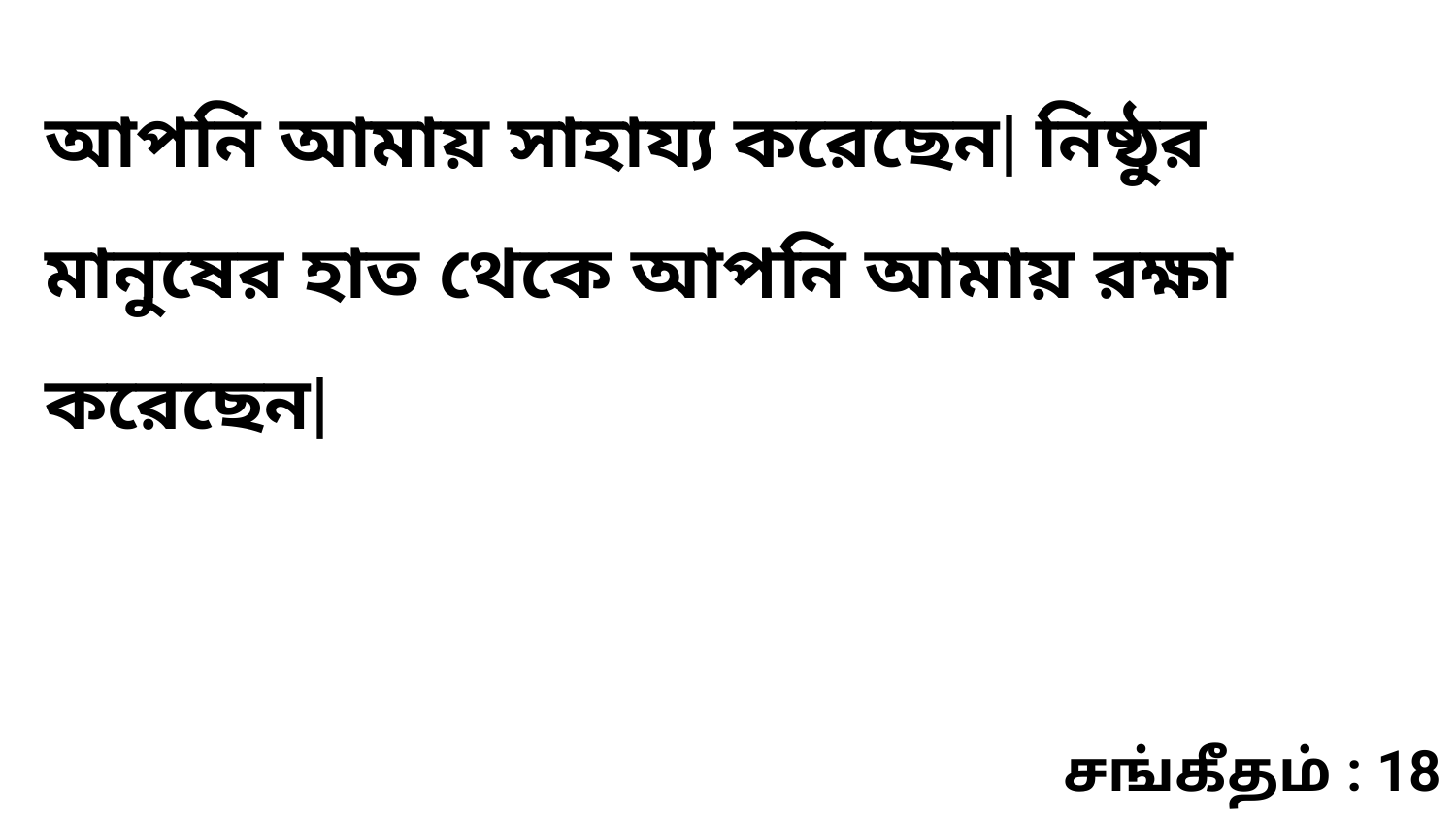

আপনি আমায় সাহায্য করেছেন| নিষ্ঠুর মানুষের হাত থেকে আপনি আমায় রক্ষা করেছেন|
சங்கீதம் : 18